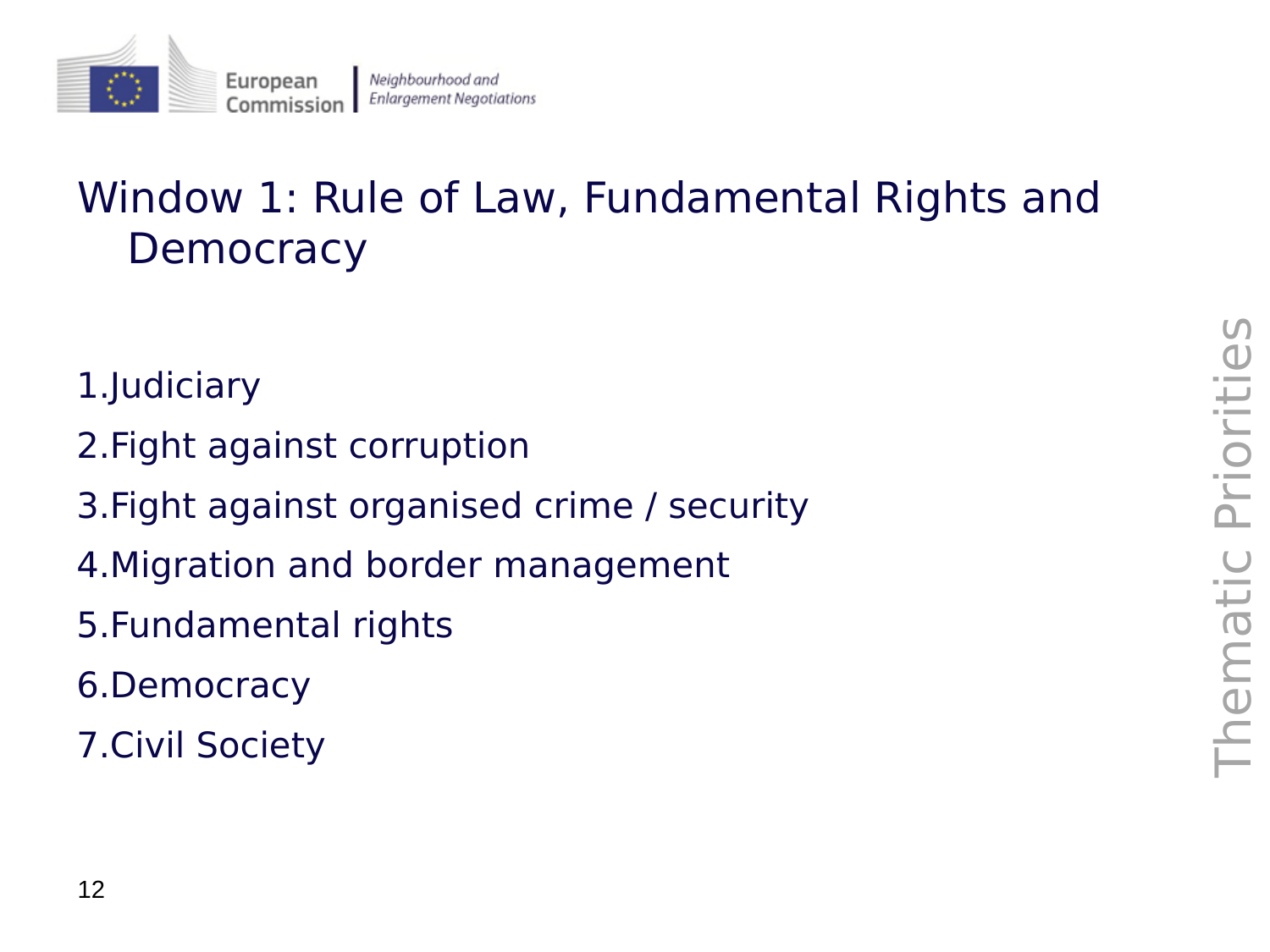

# Window 1: Rule of Law, Fundamental Rights and Democracy
Judiciary
Fight against corruption
Fight against organised crime / security
Migration and border management
Fundamental rights
Democracy
Civil Society
Thematic Priorities
12